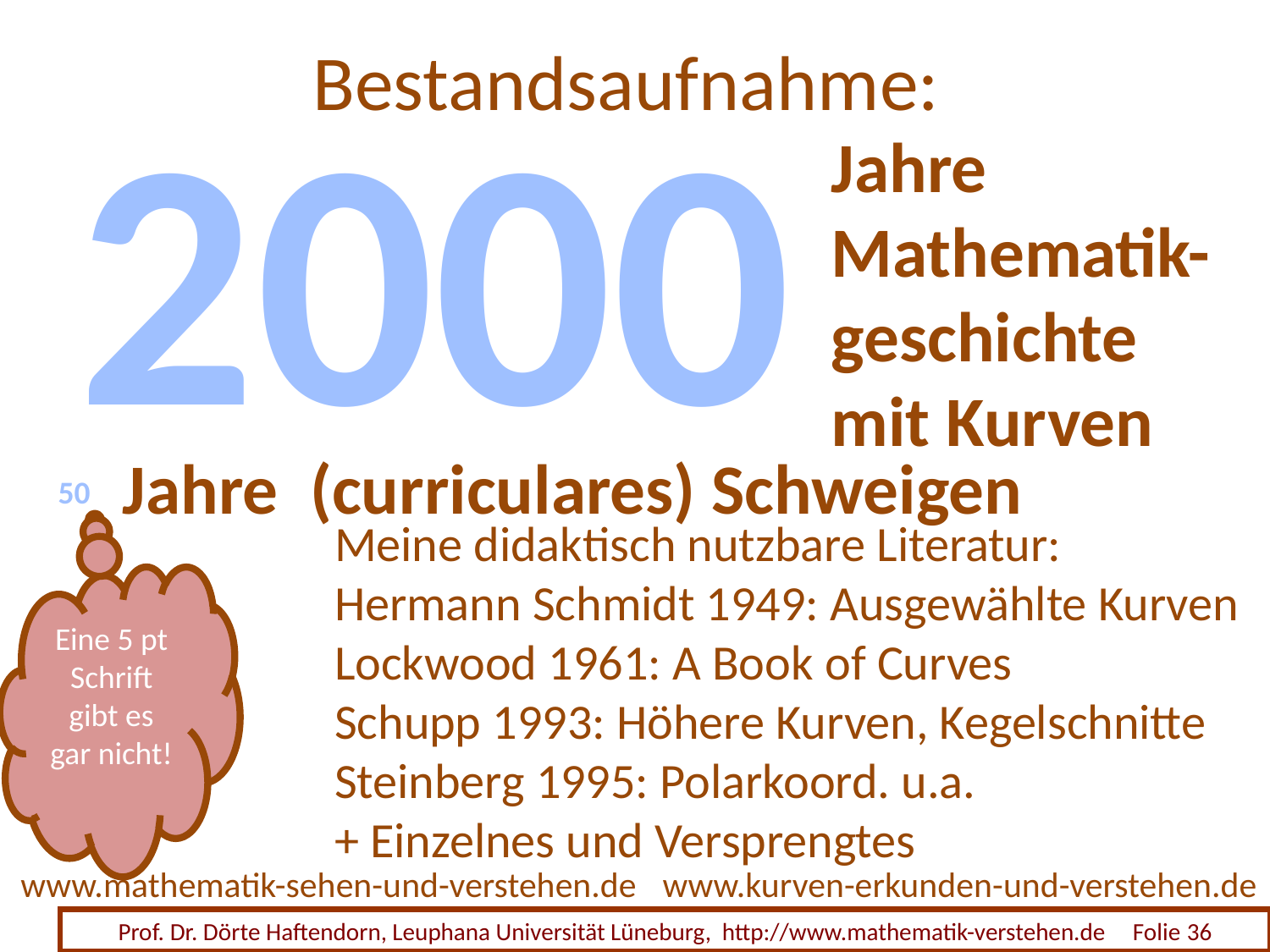

# Bestandsaufnahme:
2000
Jahre
Mathematik-
geschichte
mit Kurven
Jahre  (curriculares) Schweigen
50
Meine didaktisch nutzbare Literatur:
Hermann Schmidt 1949: Ausgewählte Kurven
Lockwood 1961: A Book of Curves
Schupp 1993: Höhere Kurven, Kegelschnitte
Steinberg 1995: Polarkoord. u.a.
+ Einzelnes und Versprengtes
Eine 5 pt Schrift gibt es gar nicht!

www.mathematik-sehen-und-verstehen.de
www.kurven-erkunden-und-verstehen.de
Prof. Dr. Dörte Haftendorn, Leuphana Universität Lüneburg,  http://www.mathematik-verstehen.de     Folie 36